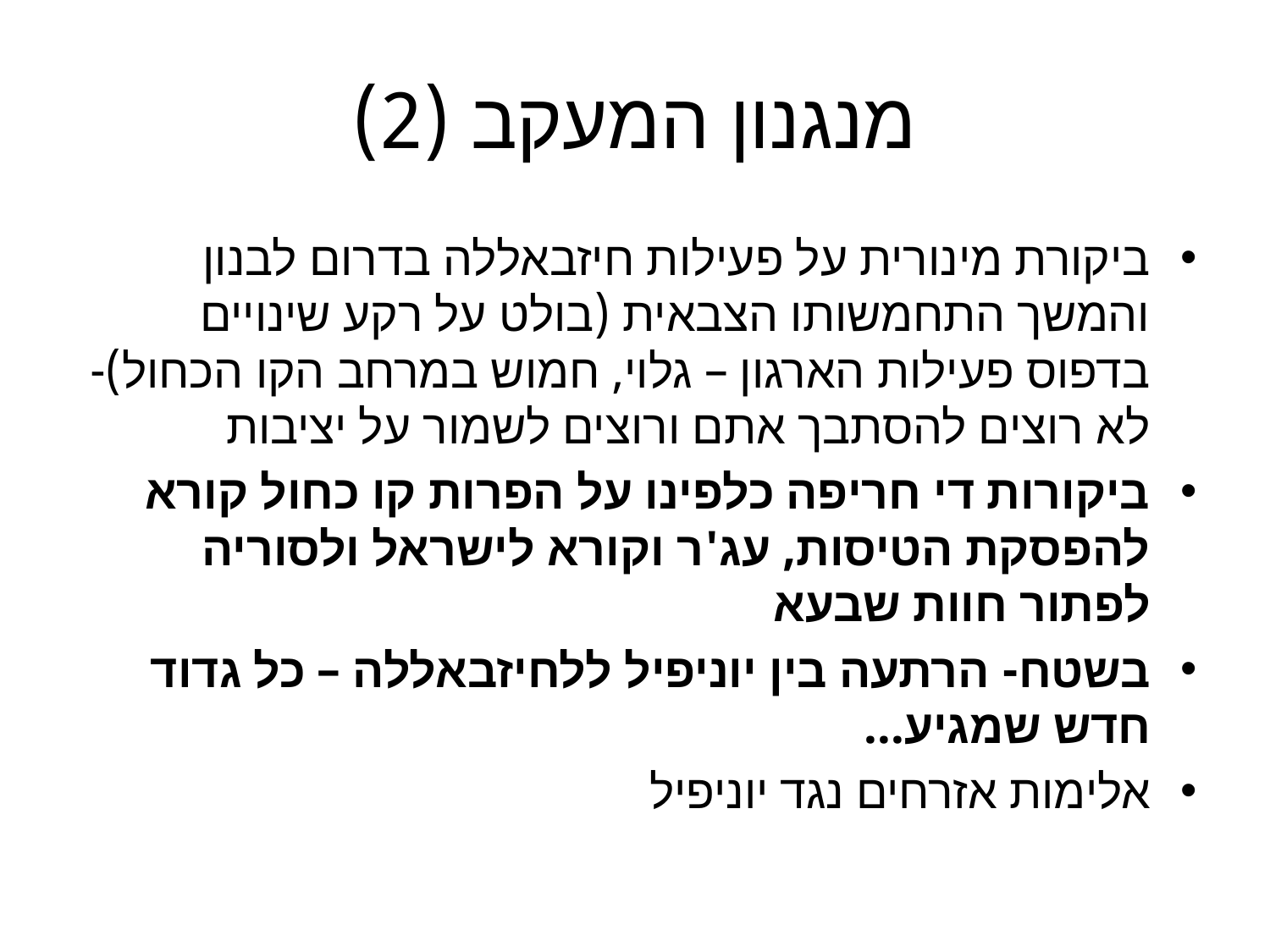

# מנגנון המעקב (2)
ביקורת מינורית על פעילות חיזבאללה בדרום לבנון והמשך התחמשותו הצבאית (בולט על רקע שינויים בדפוס פעילות הארגון – גלוי, חמוש במרחב הקו הכחול)- לא רוצים להסתבך אתם ורוצים לשמור על יציבות
ביקורות די חריפה כלפינו על הפרות קו כחול קורא להפסקת הטיסות, עג'ר וקורא לישראל ולסוריה לפתור חוות שבעא
בשטח- הרתעה בין יוניפיל ללחיזבאללה – כל גדוד חדש שמגיע...
אלימות אזרחים נגד יוניפיל